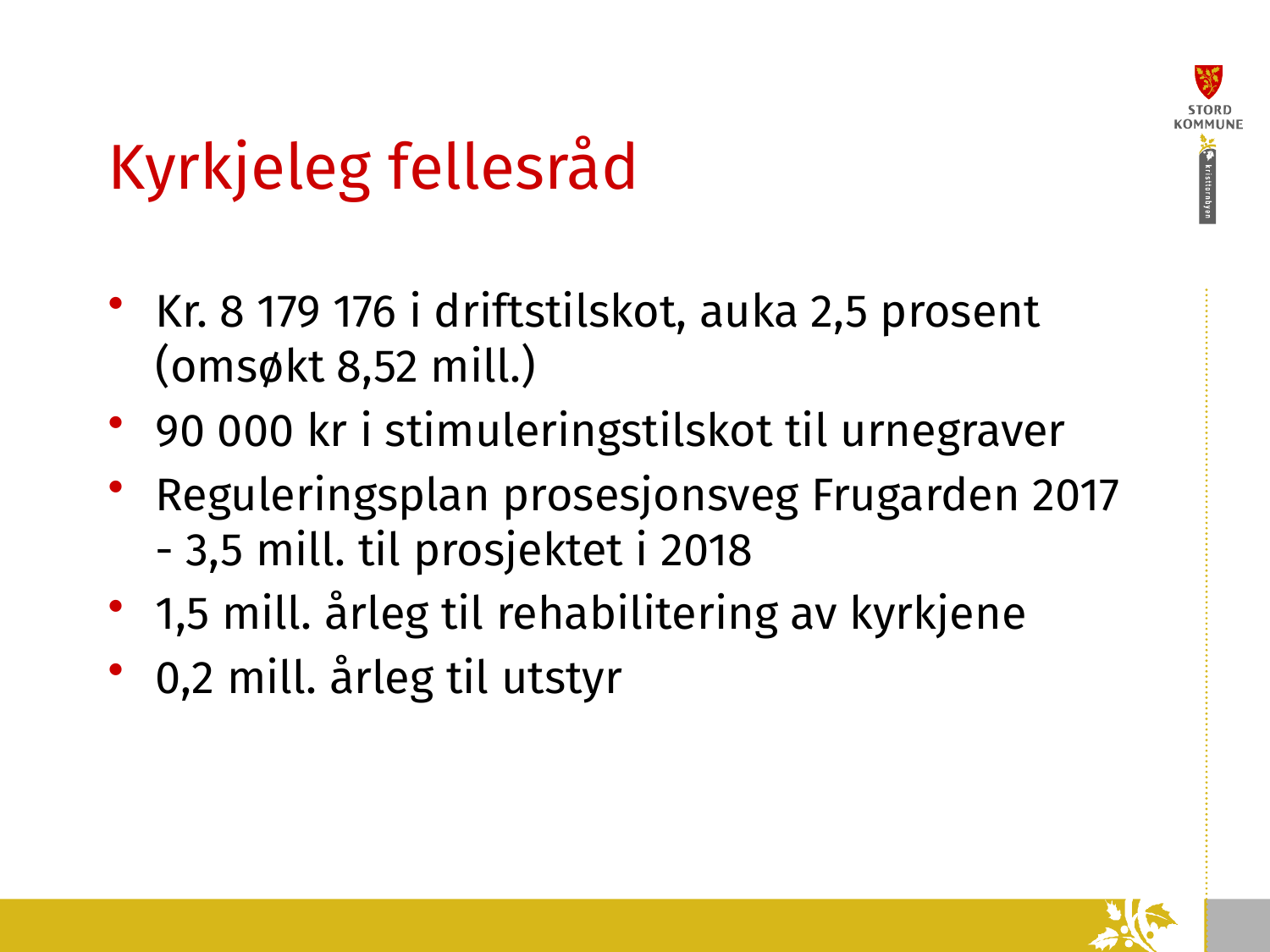

# Kyrkjeleg fellesråd
Kr. 8 179 176 i driftstilskot, auka 2,5 prosent (omsøkt 8,52 mill.)
90 000 kr i stimuleringstilskot til urnegraver
Reguleringsplan prosesjonsveg Frugarden 2017
- 3,5 mill. til prosjektet i 2018
1,5 mill. årleg til rehabilitering av kyrkjene
0,2 mill. årleg til utstyr